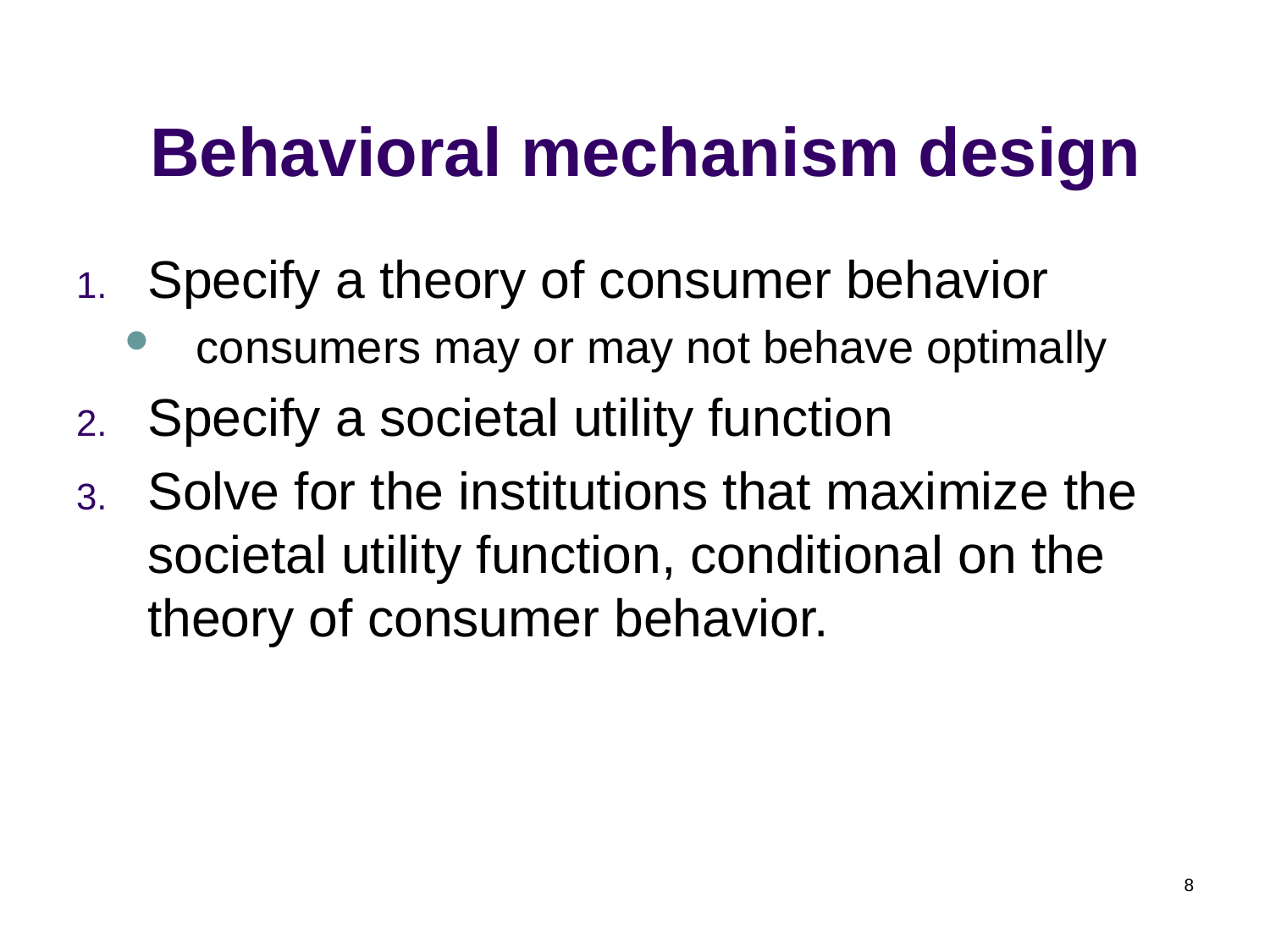

# Behavioral mechanism design
Specify a theory of consumer behavior
consumers may or may not behave optimally
Specify a societal utility function
Solve for the institutions that maximize the societal utility function, conditional on the theory of consumer behavior.
8